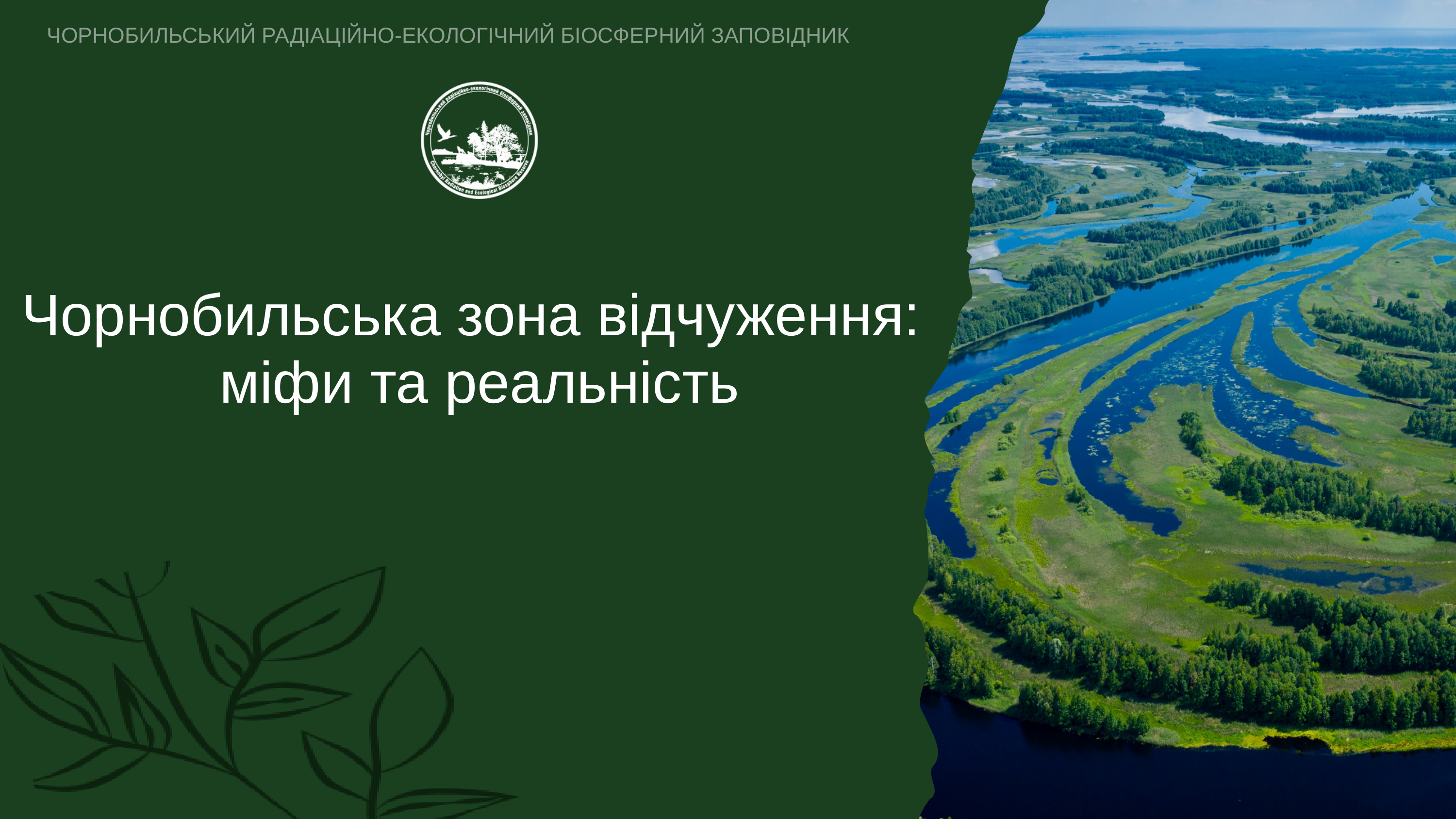

ЧОРНОБИЛЬСЬКИЙ РАДІАЦІЙНО-ЕКОЛОГІЧНИЙ БІОСФЕРНИЙ ЗАПОВІДНИК

Чорнобильська зона відчуження:
міфи та реальність